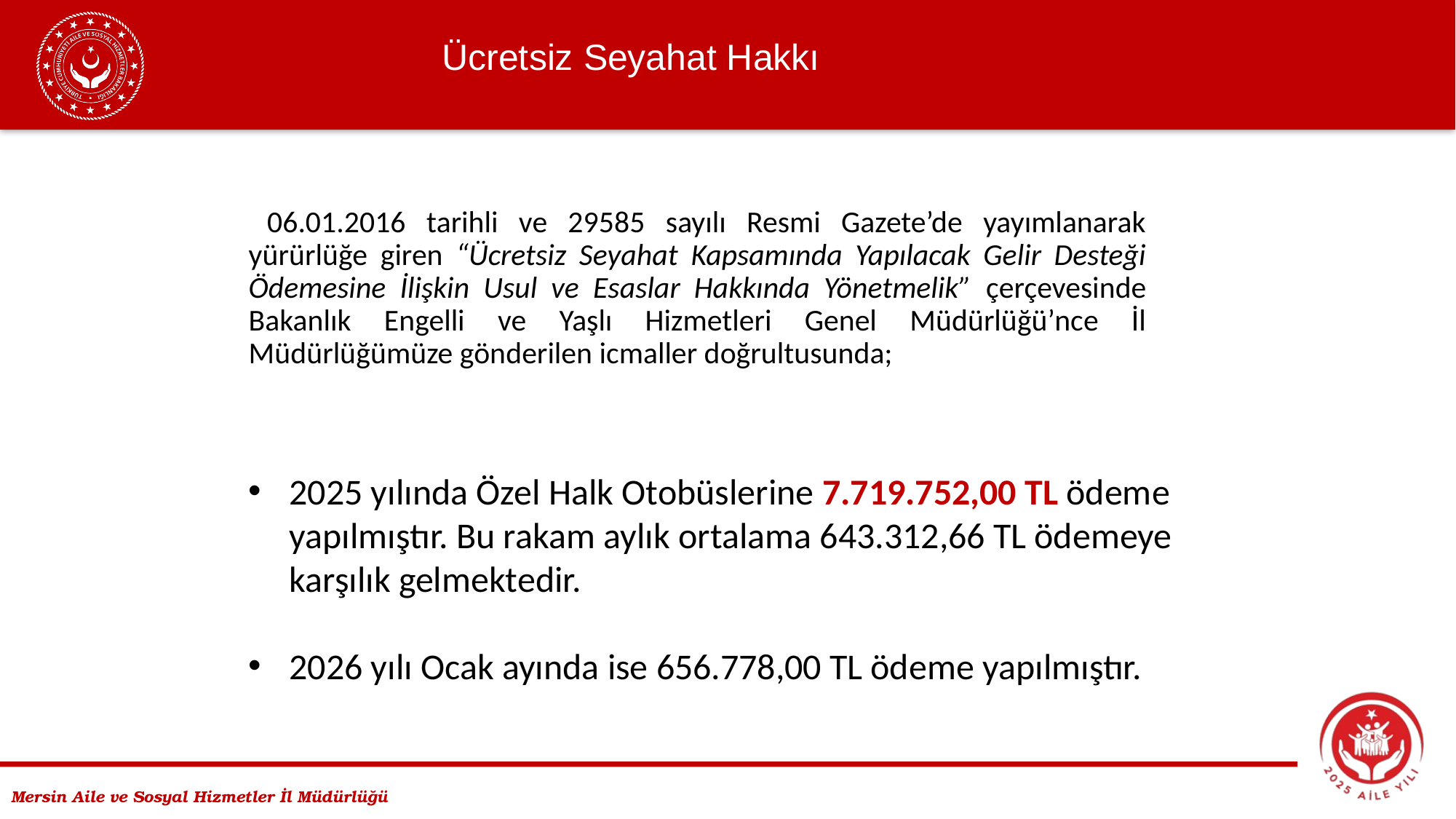

Ücretsiz Seyahat Hakkı

 06.01.2016 tarihli ve 29585 sayılı Resmi Gazete’de yayımlanarak yürürlüğe giren “Ücretsiz Seyahat Kapsamında Yapılacak Gelir Desteği Ödemesine İlişkin Usul ve Esaslar Hakkında Yönetmelik” çerçevesinde Bakanlık Engelli ve Yaşlı Hizmetleri Genel Müdürlüğü’nce İl Müdürlüğümüze gönderilen icmaller doğrultusunda;

2025 yılında Özel Halk Otobüslerine 7.719.752,00 TL ödeme yapılmıştır. Bu rakam aylık ortalama 643.312,66 TL ödemeye karşılık gelmektedir.

2026 yılı Ocak ayında ise 656.778,00 TL ödeme yapılmıştır.